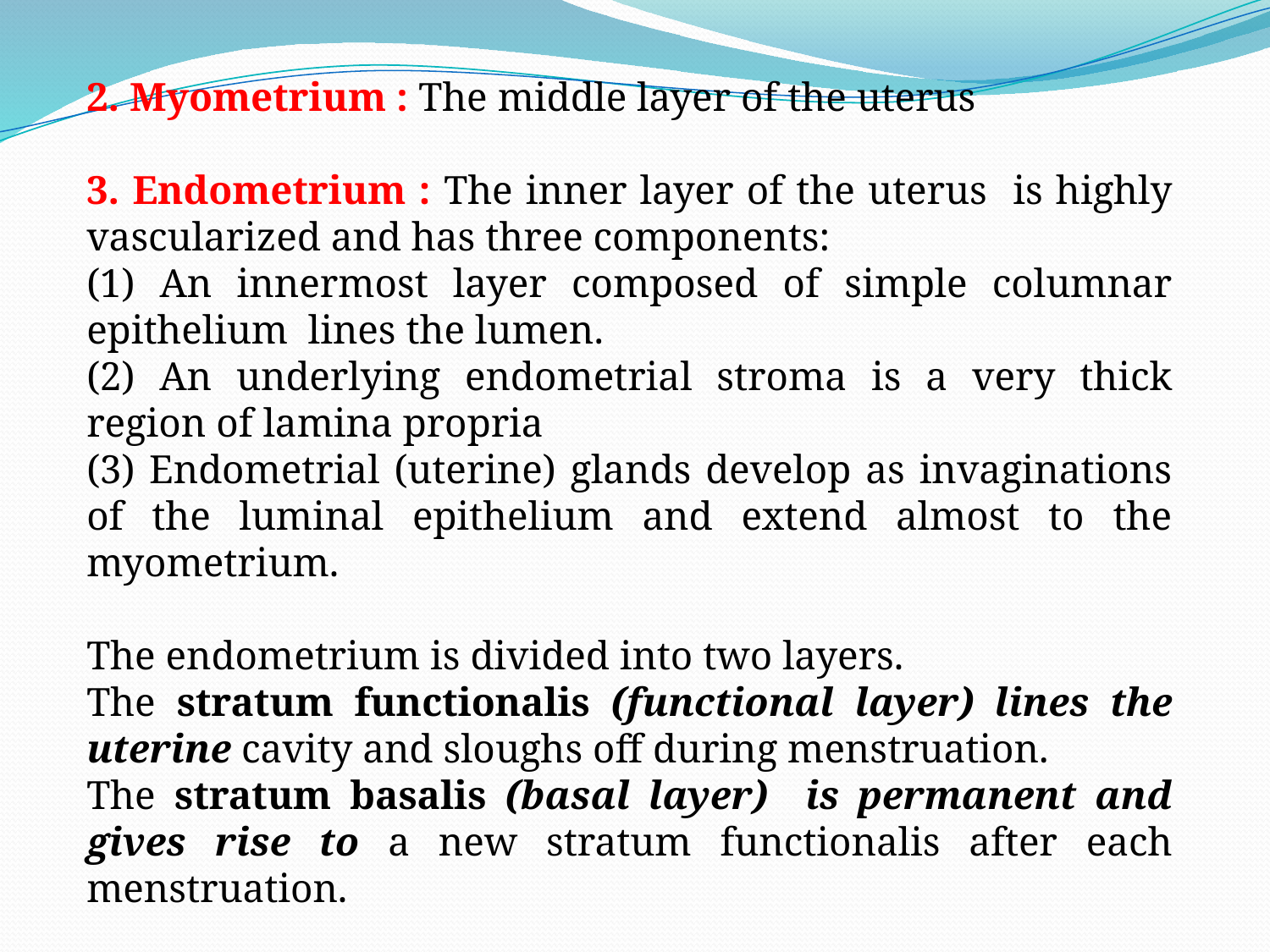

2. Myometrium : The middle layer of the uterus

3. Endometrium : The inner layer of the uterus  is highly vascularized and has three components:
(1) An innermost layer composed of simple columnar epithelium  lines the lumen.
(2) An underlying endometrial stroma is a very thick region of lamina propria
(3) Endometrial (uterine) glands develop as invaginations of the luminal epithelium and extend almost to the myometrium.

The endometrium is divided into two layers.
The stratum functionalis (functional layer) lines the uterine cavity and sloughs off during menstruation.
The stratum basalis (basal layer)  is permanent and gives rise to a new stratum functionalis after each menstruation.